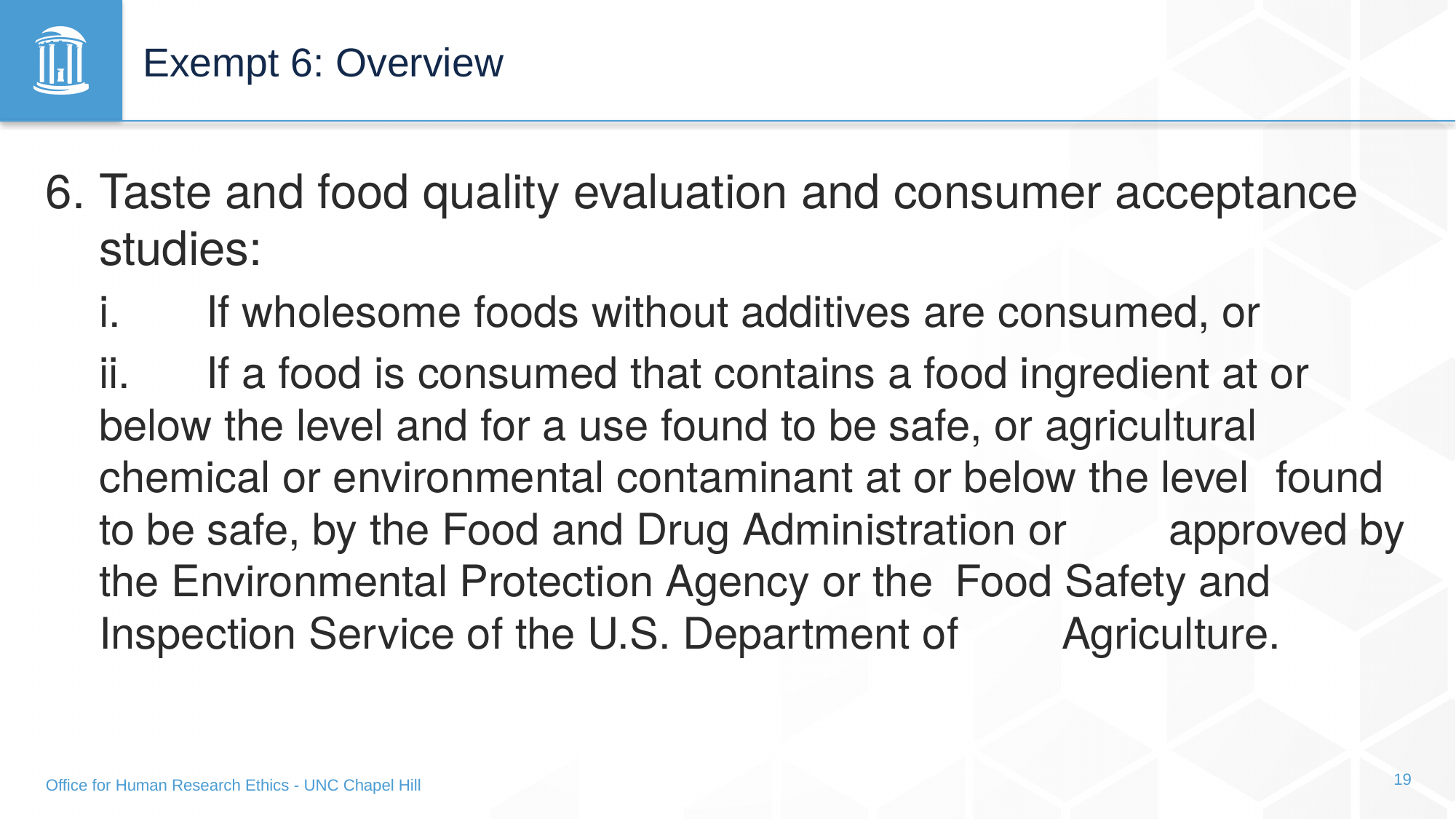

# Exempt 6: Overview
Taste and food quality evaluation and consumer acceptance studies:
i. 	If wholesome foods without additives are consumed, or
ii. 	If a food is consumed that contains a food ingredient at or 			below the level and for a use found to be safe, or agricultural 		chemical or environmental contaminant at or below the level 		found to be safe, by the Food and Drug Administration or 			approved by the Environmental Protection Agency or the 			Food Safety and Inspection Service of the U.S. Department of 		Agriculture.

Office for Human Research Ethics - UNC Chapel Hill
19